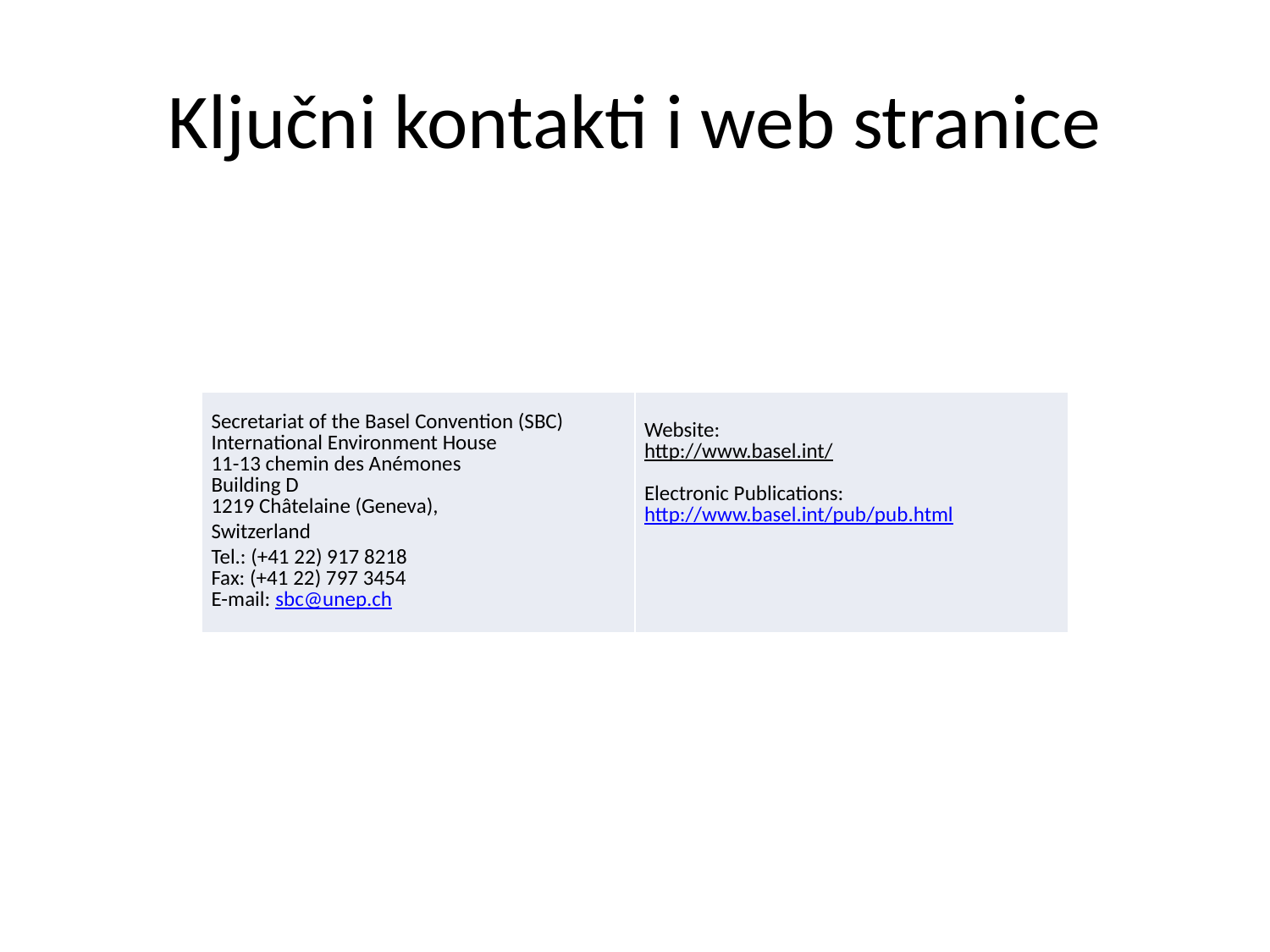

# Ključni kontakti i web stranice
| Secretariat of the Basel Convention (SBC) International Environment House 11-13 chemin des Anémones Building D 1219 Châtelaine (Geneva), Switzerland Tel.: (+41 22) 917 8218 Fax: (+41 22) 797 3454 E-mail: sbc@unep.ch | Website: http://www.basel.int/   Electronic Publications: http://www.basel.int/pub/pub.html |
| --- | --- |